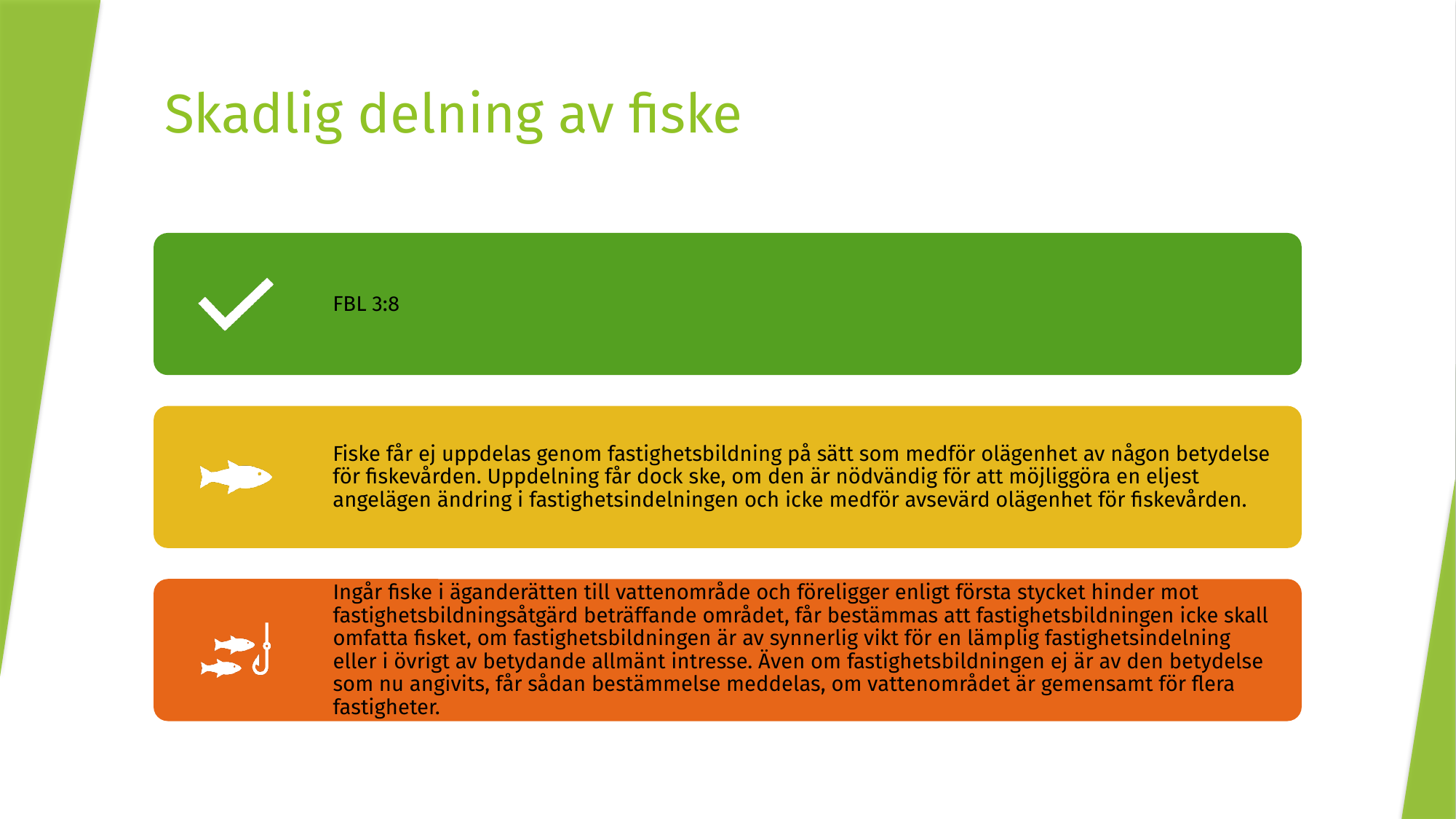

# Skadlig delning av fiske
FBL 3:8
Fiske får ej uppdelas genom fastighetsbildning på sätt som medför olägenhet av någon betydelse för fiskevården. Uppdelning får dock ske, om den är nödvändig för att möjliggöra en eljest angelägen ändring i fastighetsindelningen och icke medför avsevärd olägenhet för fiskevården.
Ingår fiske i äganderätten till vattenområde och föreligger enligt första stycket hinder mot fastighetsbildningsåtgärd beträffande området, får bestämmas att fastighetsbildningen icke skall omfatta fisket, om fastighetsbildningen är av synnerlig vikt för en lämplig fastighetsindelning eller i övrigt av betydande allmänt intresse. Även om fastighetsbildningen ej är av den betydelse som nu angivits, får sådan bestämmelse meddelas, om vattenområdet är gemensamt för flera fastigheter.